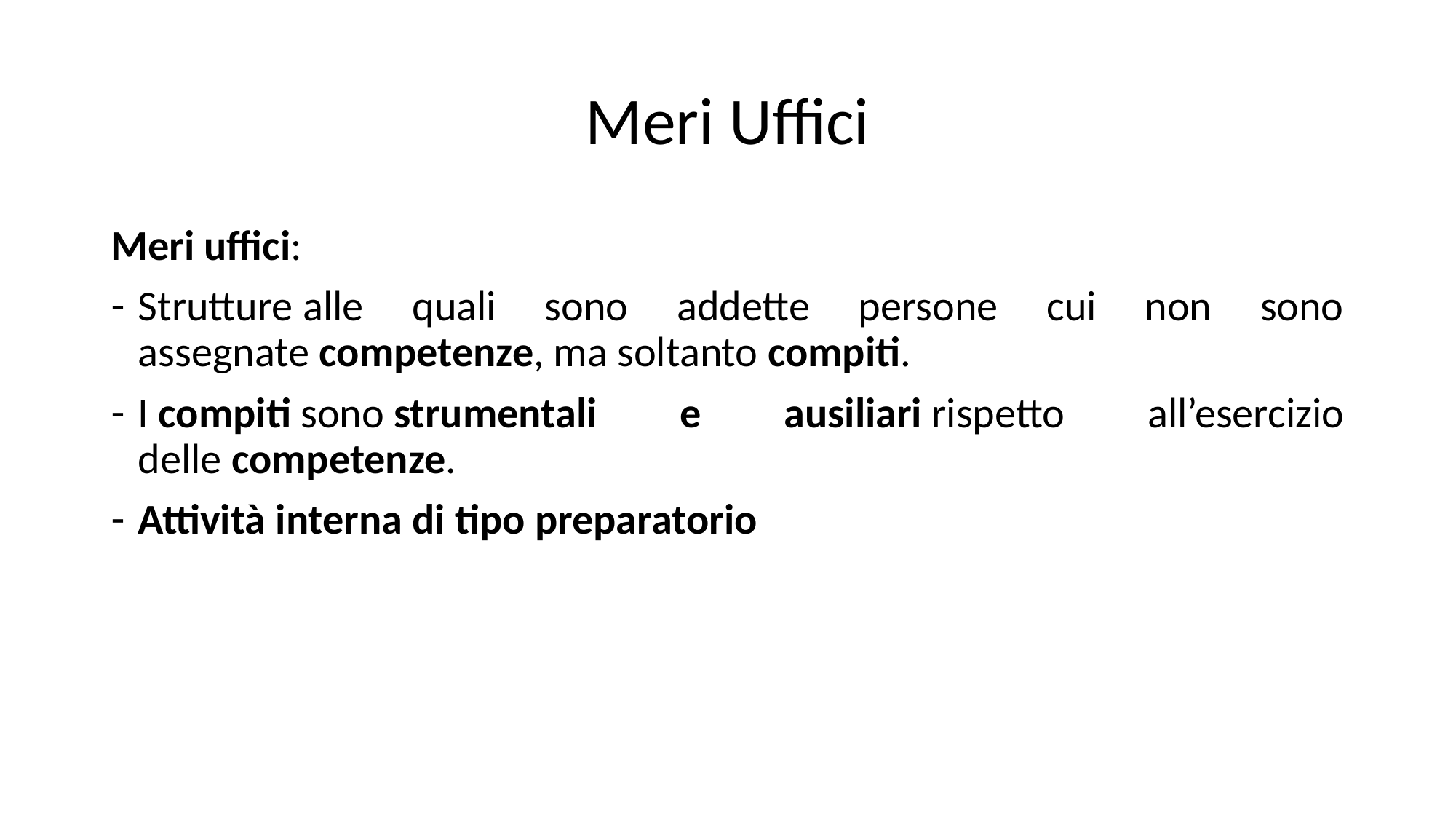

# Meri Uffici
Meri uffici:
Strutture alle quali sono addette persone cui non sono assegnate competenze, ma soltanto compiti.
I compiti sono strumentali e ausiliari rispetto all’esercizio delle competenze.
Attività interna di tipo preparatorio